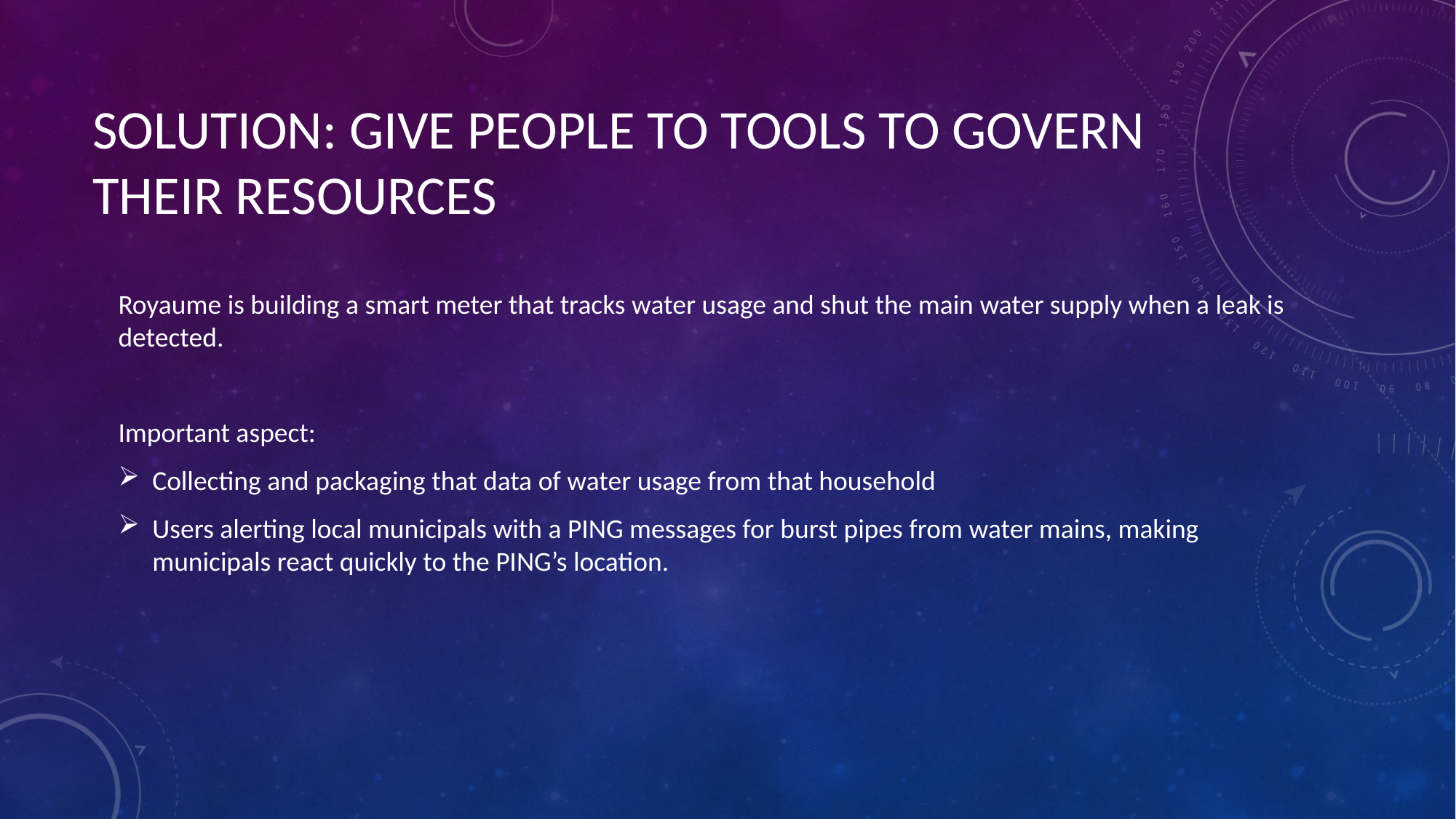

# Solution: GIVE PEOPLE TO TOOLS TO GOVERN THEIR RESOURCES
Royaume is building a smart meter that tracks water usage and shut the main water supply when a leak is detected.

Important aspect:
Collecting and packaging that data of water usage from that household
Users alerting local municipals with a PING messages for burst pipes from water mains, making municipals react quickly to the PING’s location.